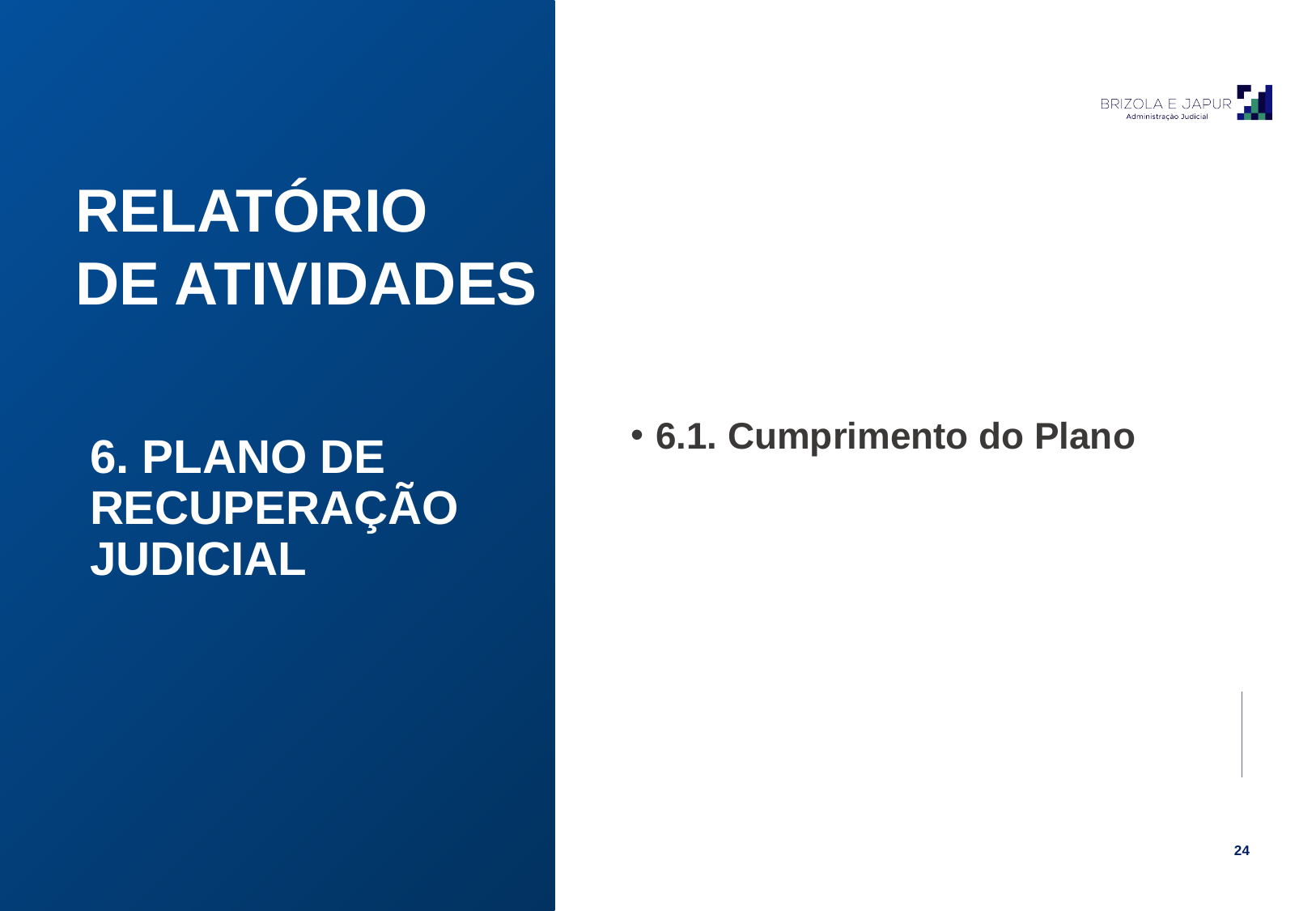

RELATÓRIO
DE ATIVIDADES
6.1. Cumprimento do Plano

6. PLANO DE RECUPERAÇÃO JUDICIAL
Pulsecolor